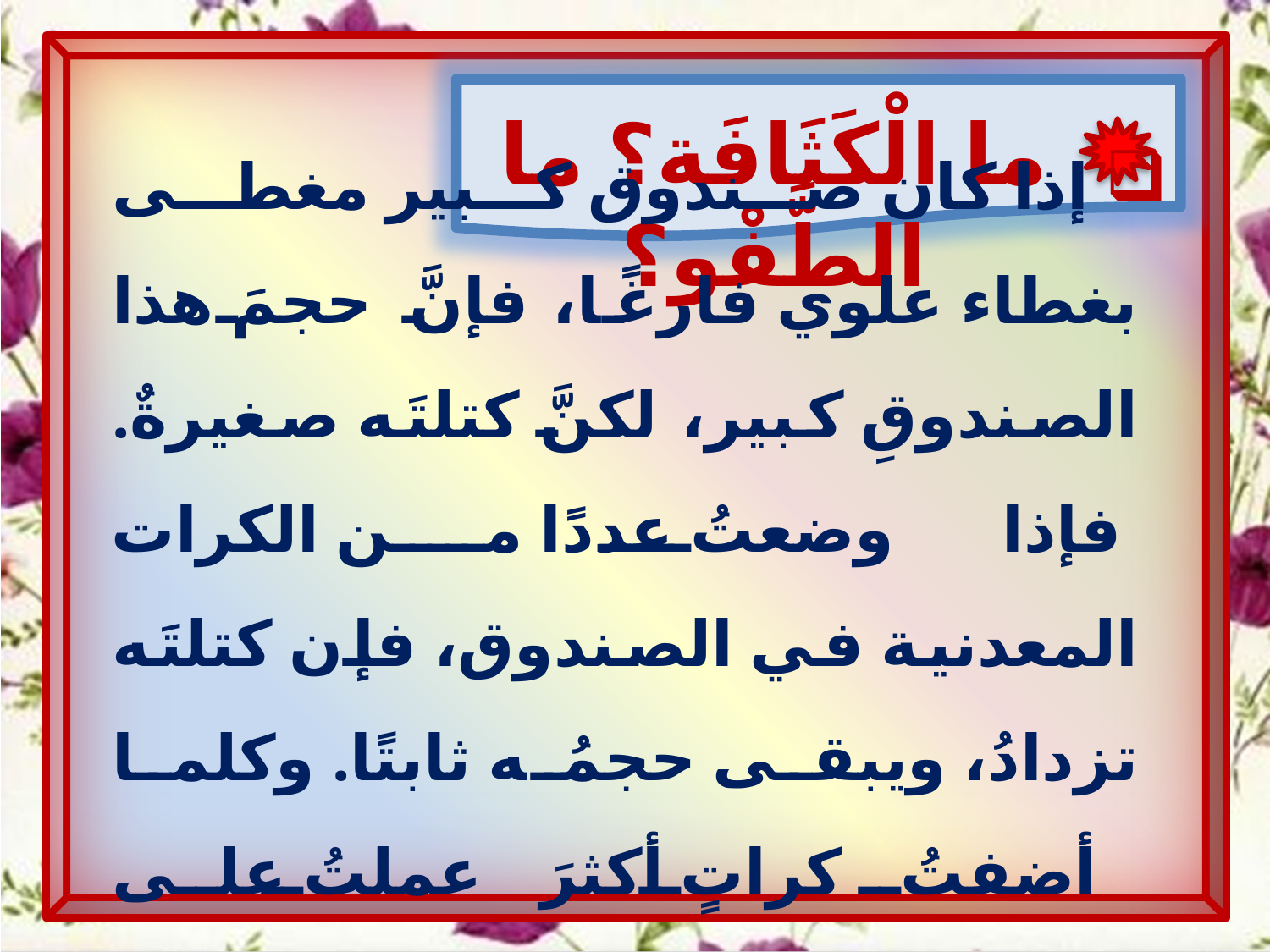

ما الْكَثَافَة؟ ما الطَّفْو؟

 إذا كان صندوق كبير مغطى بغطاء علوي فارغًا، فإنَّ حجمَ هذا الصندوقِ كبير، لكنَّ كتلتَه صغيرةٌ.
 فإذا وضعتُ عددًا من الكرات المعدنية في الصندوق، فإن كتلتَه تزدادُ، ويبقى حجمُه ثابتًا. وكلما أضفتُ كراتٍ أكثرَ عملتُ على زيادة كثافة الصندوق.